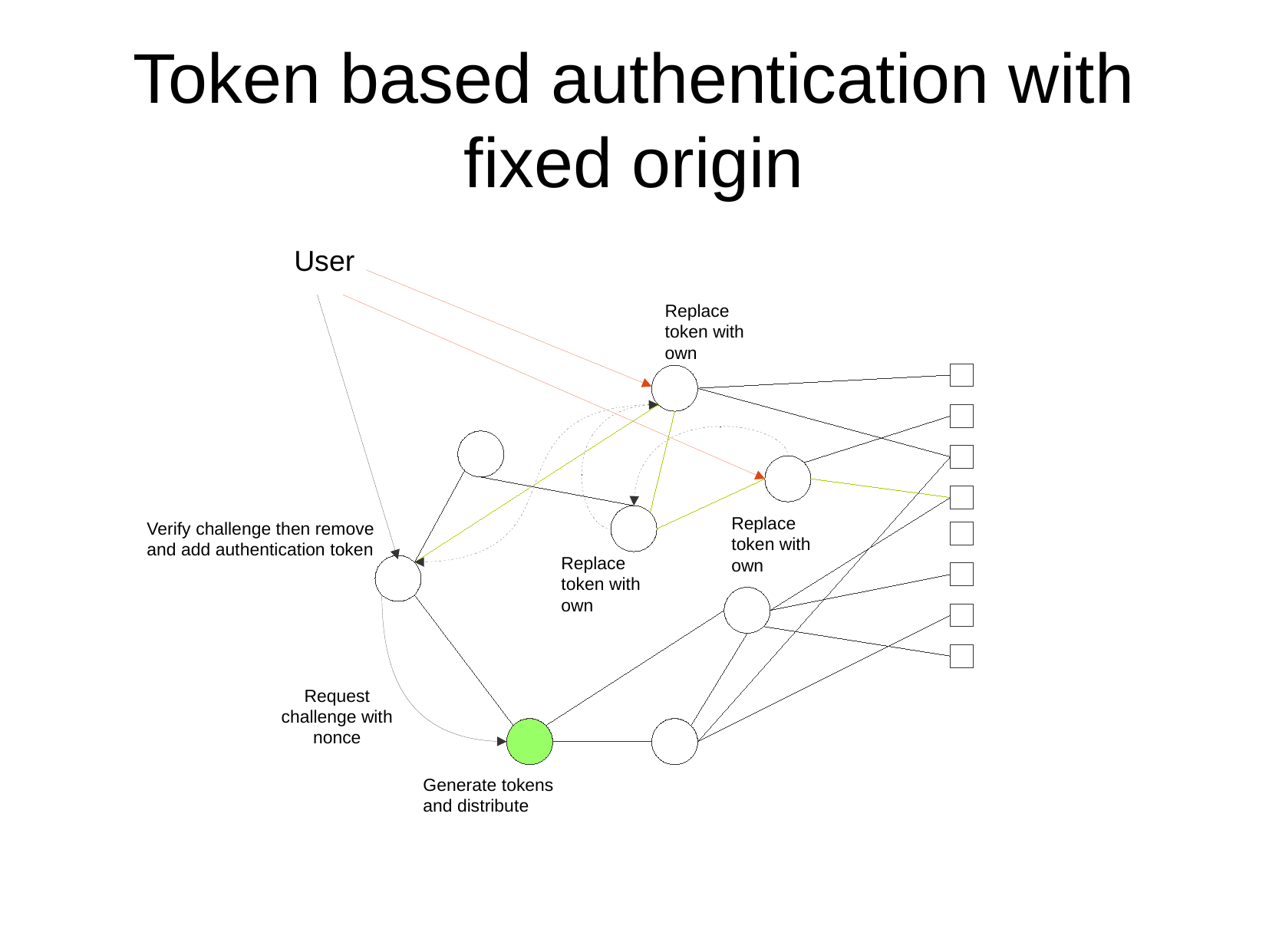

Token based authentication with fixed origin
User

Replace  token with own

Replace  token with own
Verify challenge then remove and add authentication token

Replace  token with own

Request challenge with nonce

Generate tokens and distribute